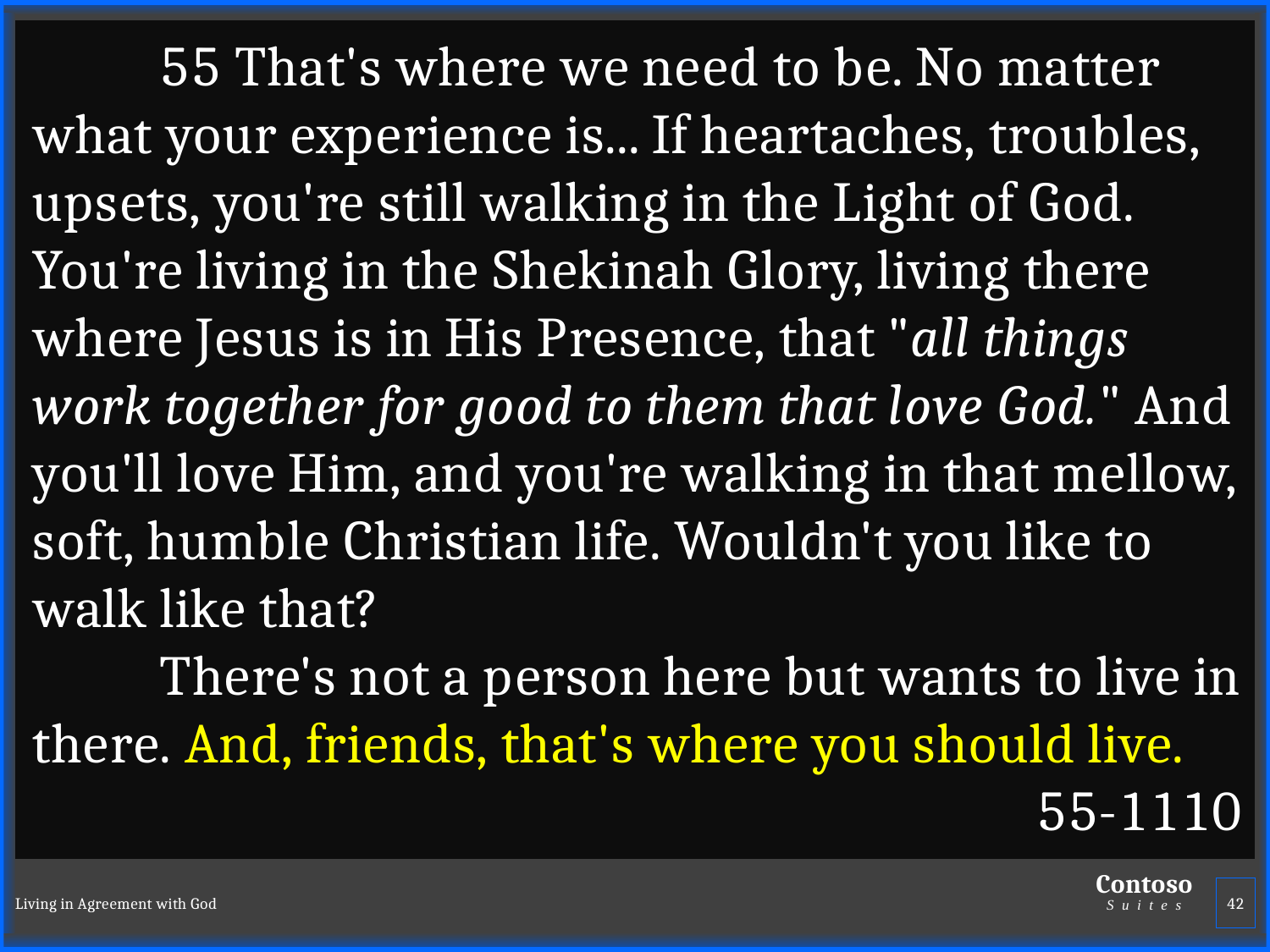

55 That's where we need to be. No matter what your experience is... If heartaches, troubles, upsets, you're still walking in the Light of God. You're living in the Shekinah Glory, living there where Jesus is in His Presence, that "all things work together for good to them that love God." And you'll love Him, and you're walking in that mellow, soft, humble Christian life. Wouldn't you like to walk like that?
	There's not a person here but wants to live in there. And, friends, that's where you should live.
55-1110
Living in Agreement with God
42